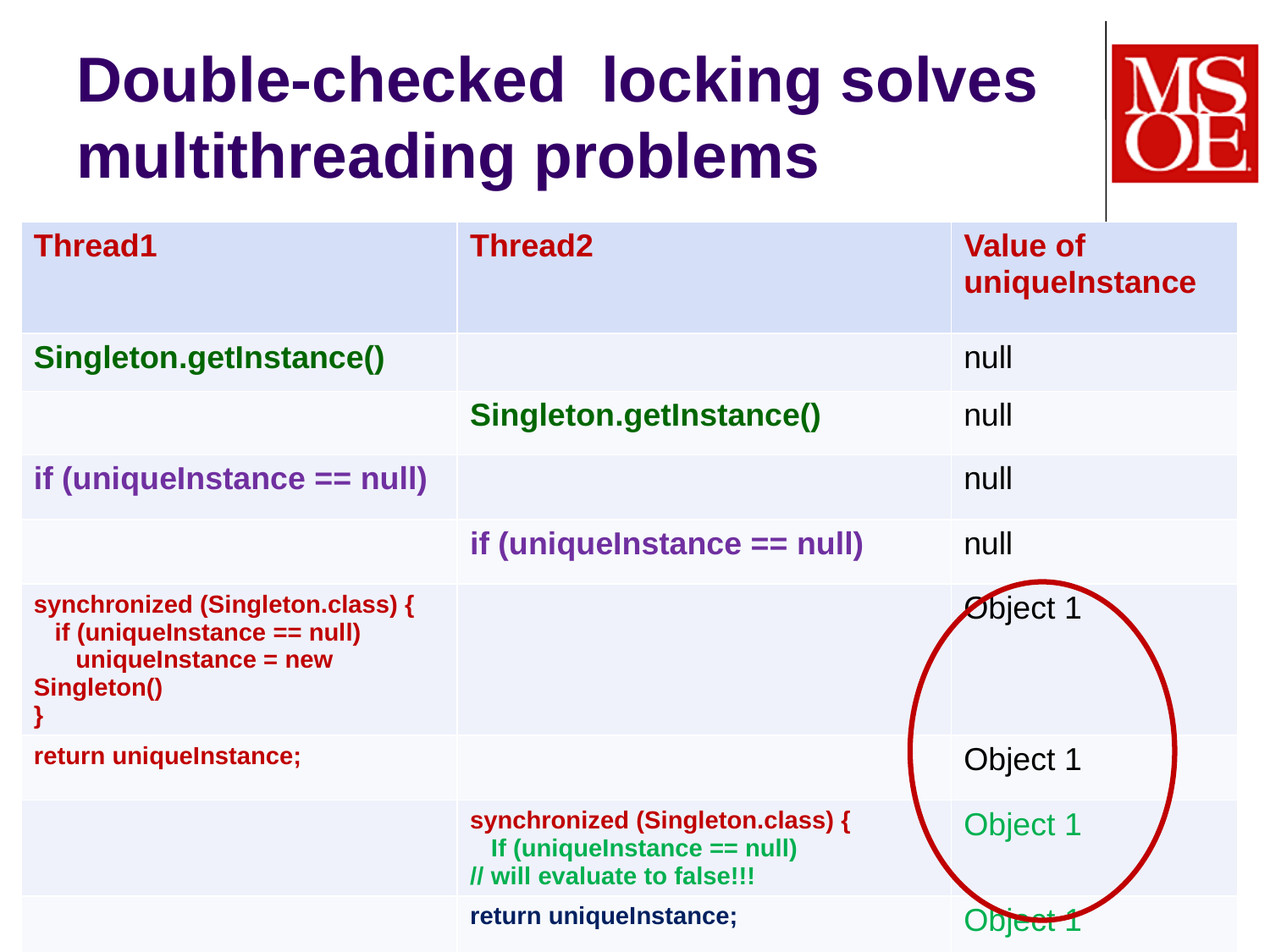

# Double-checked  locking solves multithreading problems
| Thread1 | Thread2 | Value of uniqueInstance |
| --- | --- | --- |
| Singleton.getInstance() |  | null |
|  | Singleton.getInstance() | null |
| if (uniqueInstance == null) |  | null |
|  | if (uniqueInstance == null) | null |
| synchronized (Singleton.class) { if (uniqueInstance == null) uniqueInstance = new Singleton() } |  | Object 1 |
| return uniqueInstance; |  | Object 1 |
|  | synchronized (Singleton.class) { If (uniqueInstance == null) // will evaluate to false!!! | Object 1 |
|  | return uniqueInstance; | Object 1 |